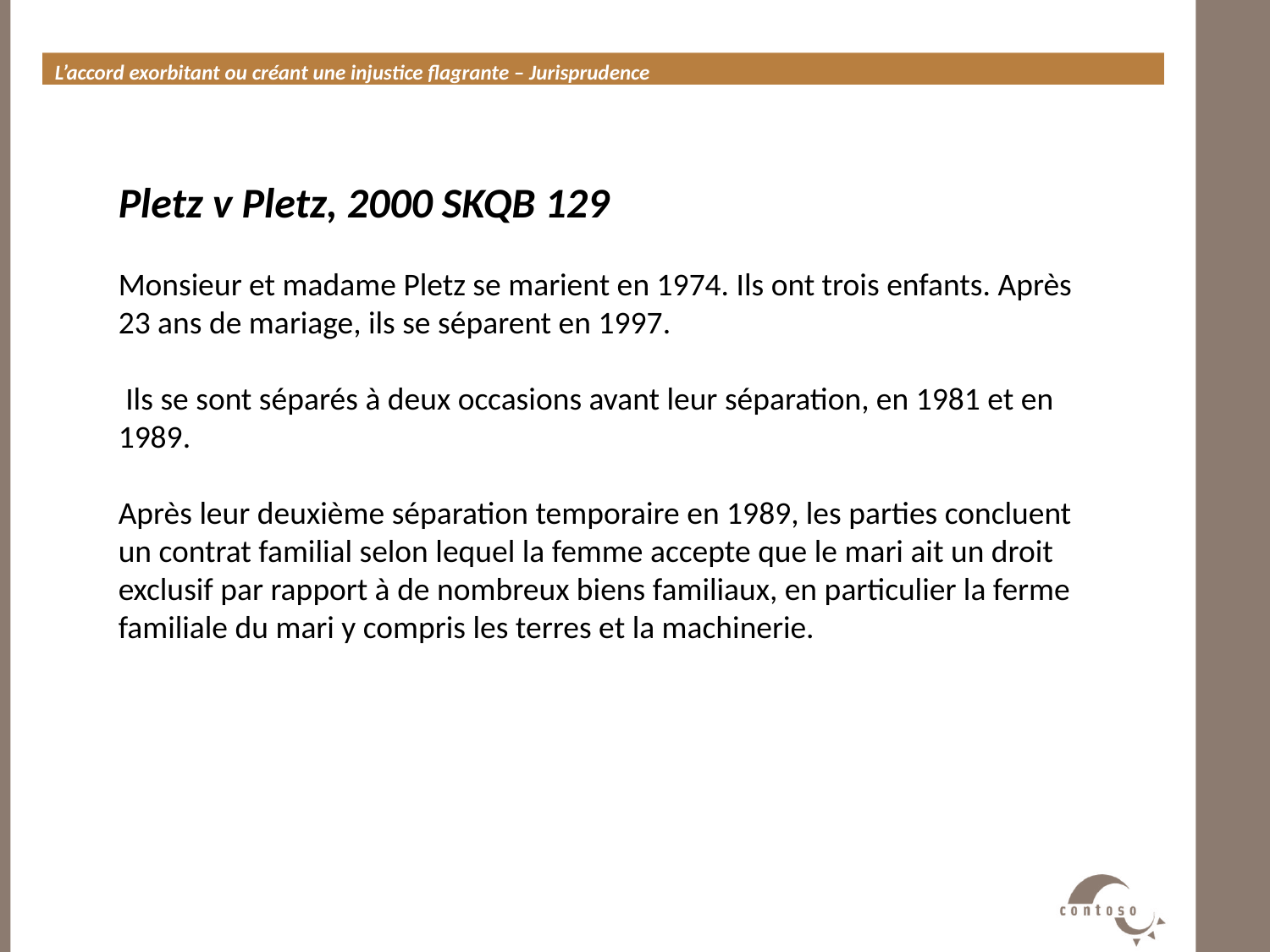

L’accord exorbitant ou créant une injustice flagrante – Jurisprudence

#
Pletz v Pletz, 2000 SKQB 129

Monsieur et madame Pletz se marient en 1974. Ils ont trois enfants. Après 23 ans de mariage, ils se séparent en 1997.

 Ils se sont séparés à deux occasions avant leur séparation, en 1981 et en 1989.

Après leur deuxième séparation temporaire en 1989, les parties concluent un contrat familial selon lequel la femme accepte que le mari ait un droit exclusif par rapport à de nombreux biens familiaux, en particulier la ferme familiale du mari y compris les terres et la machinerie.